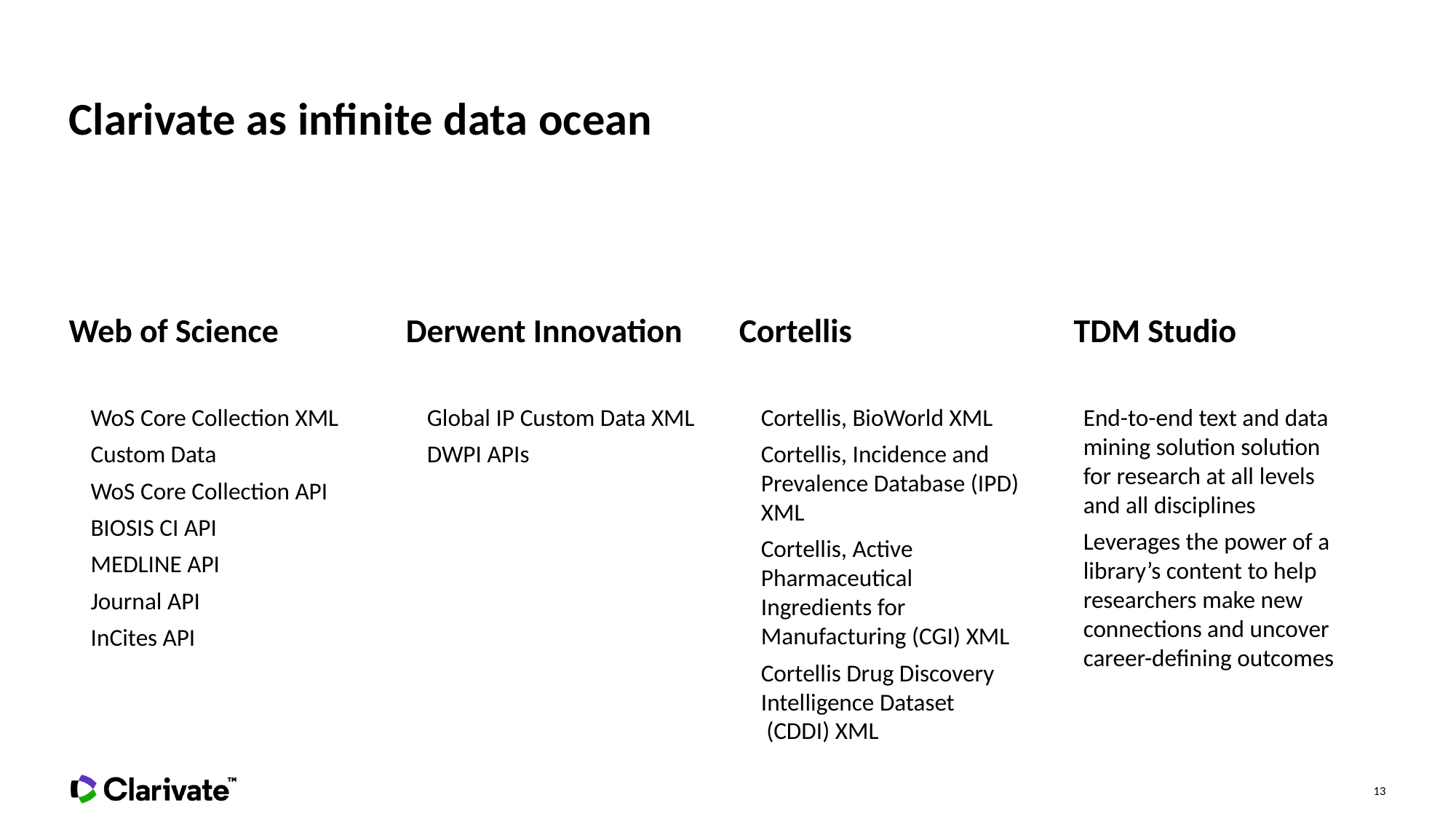

# Clarivate as infinite data ocean
Web of Science
Derwent Innovation
Cortellis
TDM Studio
End-to-end text and data mining solution solution for research at all levels and all disciplines
Leverages the power of a library’s content to help researchers make new connections and uncover career-defining outcomes
WoS Core Collection XML
Custom Data
WoS Core Collection API
BIOSIS CI API
MEDLINE API
Journal API
InCites API
Global IP Custom Data XML
DWPI APIs
Cortellis, BioWorld XML
Cortellis, Incidence and Prevalence Database (IPD) XML
Cortellis, Active Pharmaceutical Ingredients for Manufacturing (CGI) XML
Cortellis Drug Discovery Intelligence Dataset  (CDDI) XML

13